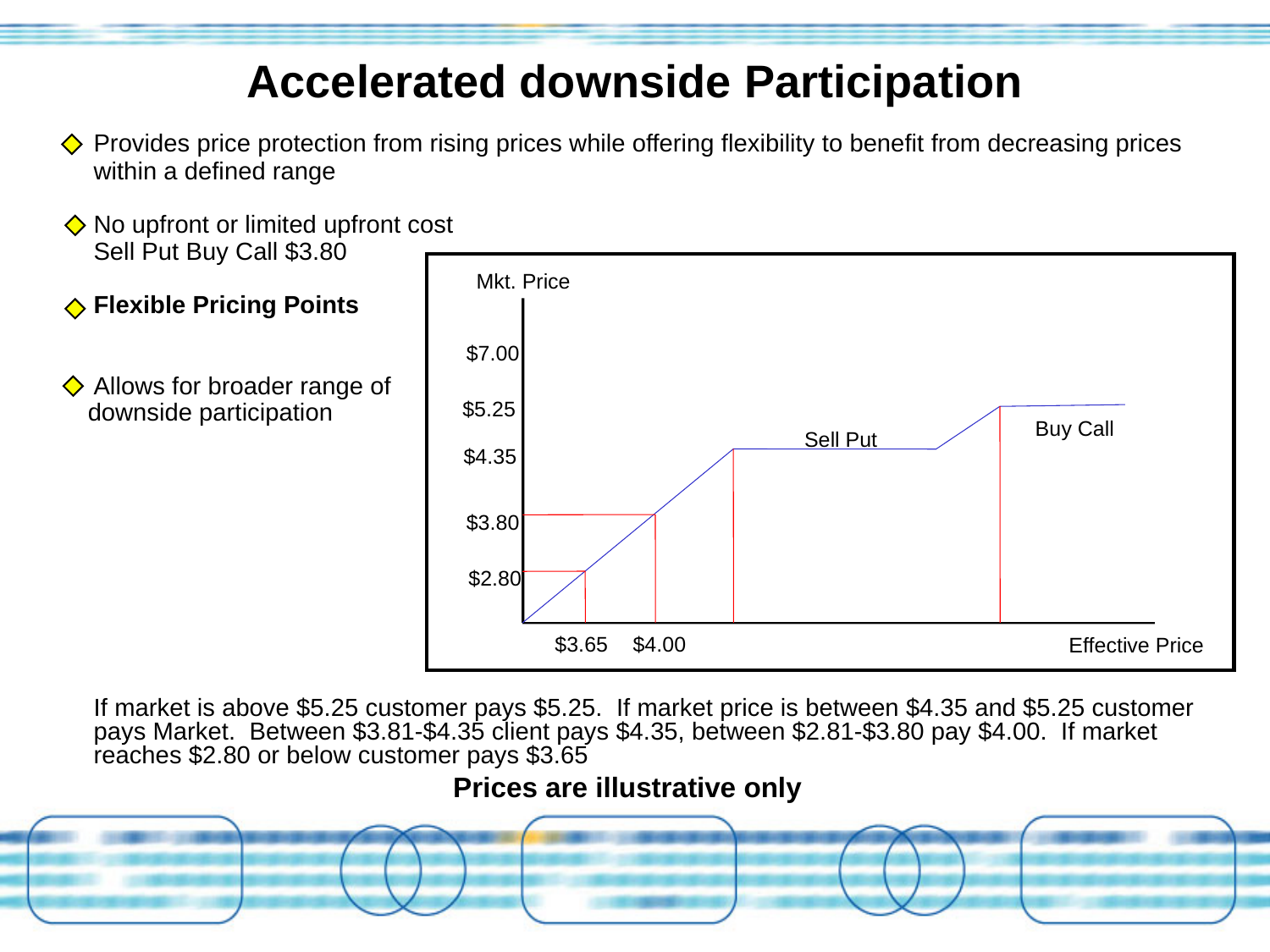

Accelerated downside Participation
# Provides price protection from rising prices while offering flexibility to benefit from decreasing prices within a defined range

	No upfront or limited upfront cost
	Sell Put Buy Call $3.80

	Flexible Pricing Points

    	Allows for broader range of
      downside participation

	If market is above $5.25 customer pays $5.25.  If market price is between $4.35 and $5.25 customer pays Market.  Between $3.81-$4.35 client pays $4.35, between $2.81-$3.80 pay $4.00.  If market reaches $2.80 or below customer pays $3.65

Mkt. Price

$7.00

$5.25

Buy Call
Sell Put

$4.35

$3.80

$2.80

$3.65
$4.00
Effective Price
Prices are illustrative only